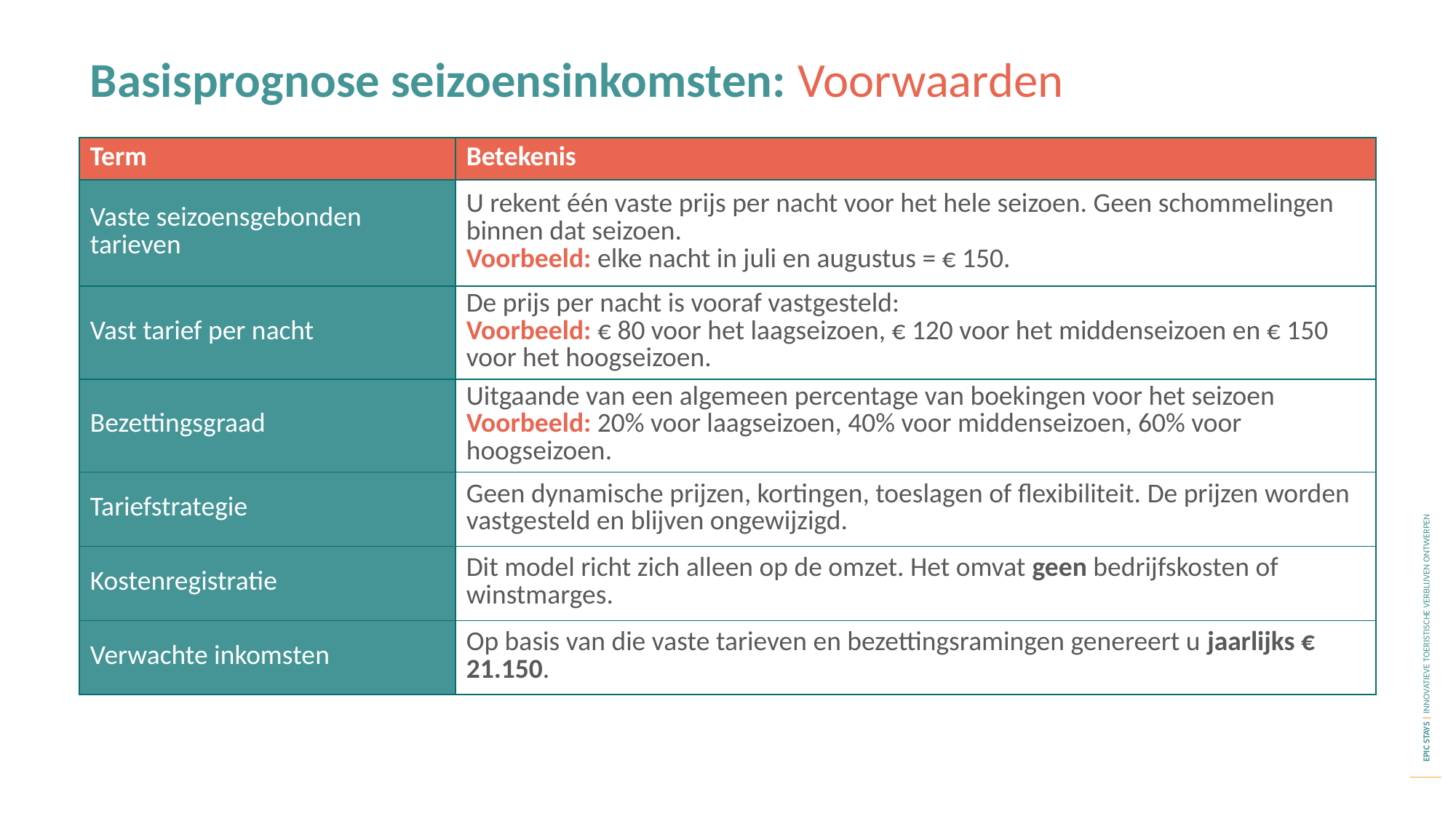

Basisprognose seizoensinkomsten: Voorwaarden

| Term | Betekenis |
| --- | --- |
| Vaste seizoensgebonden tarieven | U rekent één vaste prijs per nacht voor het hele seizoen. Geen schommelingen binnen dat seizoen. Voorbeeld: elke nacht in juli en augustus = € 150. |
| Vast tarief per nacht | De prijs per nacht is vooraf vastgesteld: Voorbeeld: € 80 voor het laagseizoen, € 120 voor het middenseizoen en € 150 voor het hoogseizoen. |
| Bezettingsgraad | Uitgaande van een algemeen percentage van boekingen voor het seizoen Voorbeeld: 20% voor laagseizoen, 40% voor middenseizoen, 60% voor hoogseizoen. |
| Tariefstrategie | Geen dynamische prijzen, kortingen, toeslagen of flexibiliteit. De prijzen worden vastgesteld en blijven ongewijzigd. |
| Kostenregistratie | Dit model richt zich alleen op de omzet. Het omvat geen bedrijfskosten of winstmarges. |
| Verwachte inkomsten | Op basis van die vaste tarieven en bezettingsramingen genereert u jaarlijks € 21.150. |